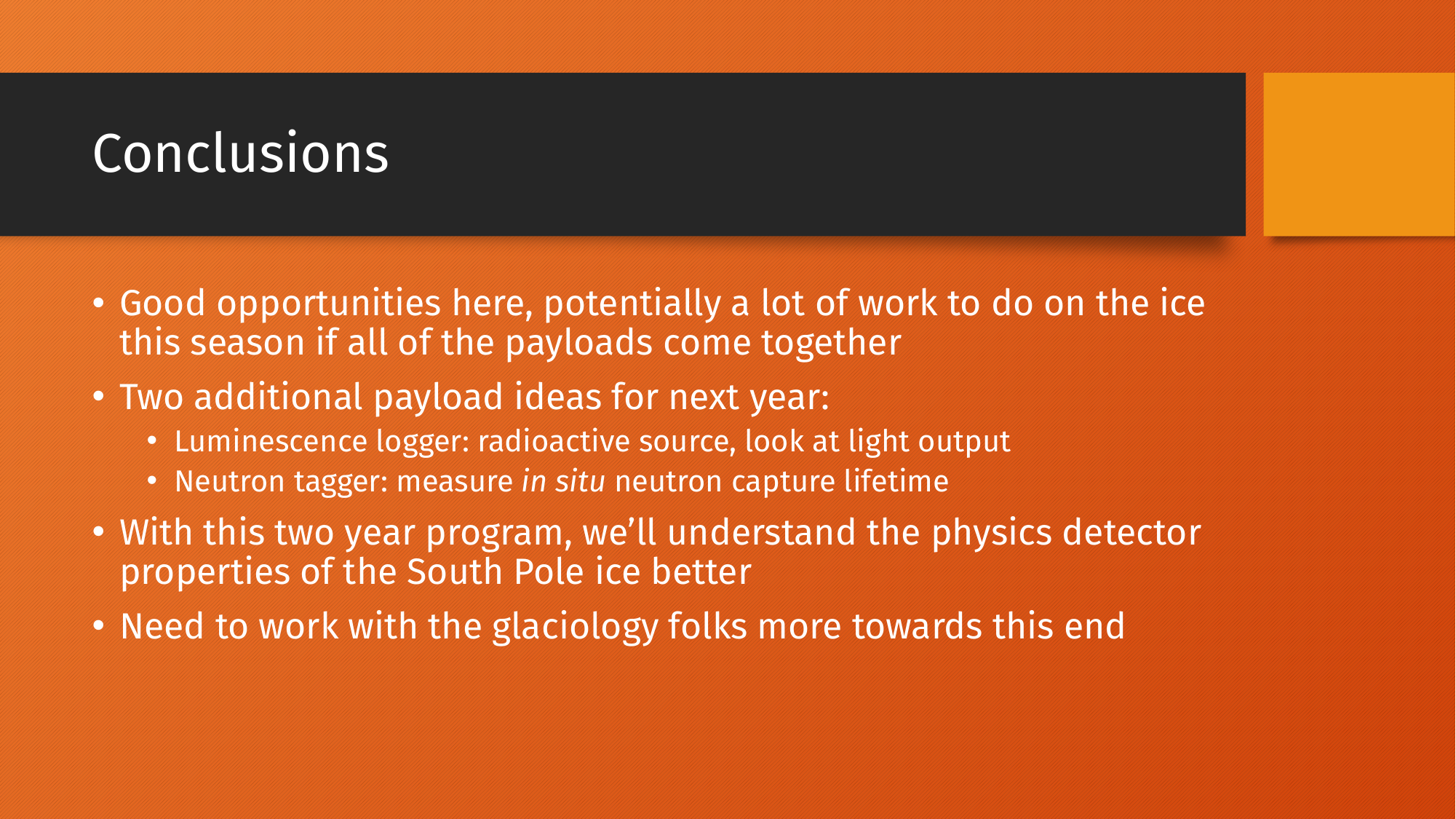

# Conclusions
Good opportunities here, potentially a lot of work to do on the ice this season if all of the payloads come together
Two additional payload ideas for next year:
Luminescence logger: radioactive source, look at light output
Neutron tagger: measure in situ neutron capture lifetime
With this two year program, we’ll understand the physics detector properties of the South Pole ice better
Need to work with the glaciology folks more towards this end